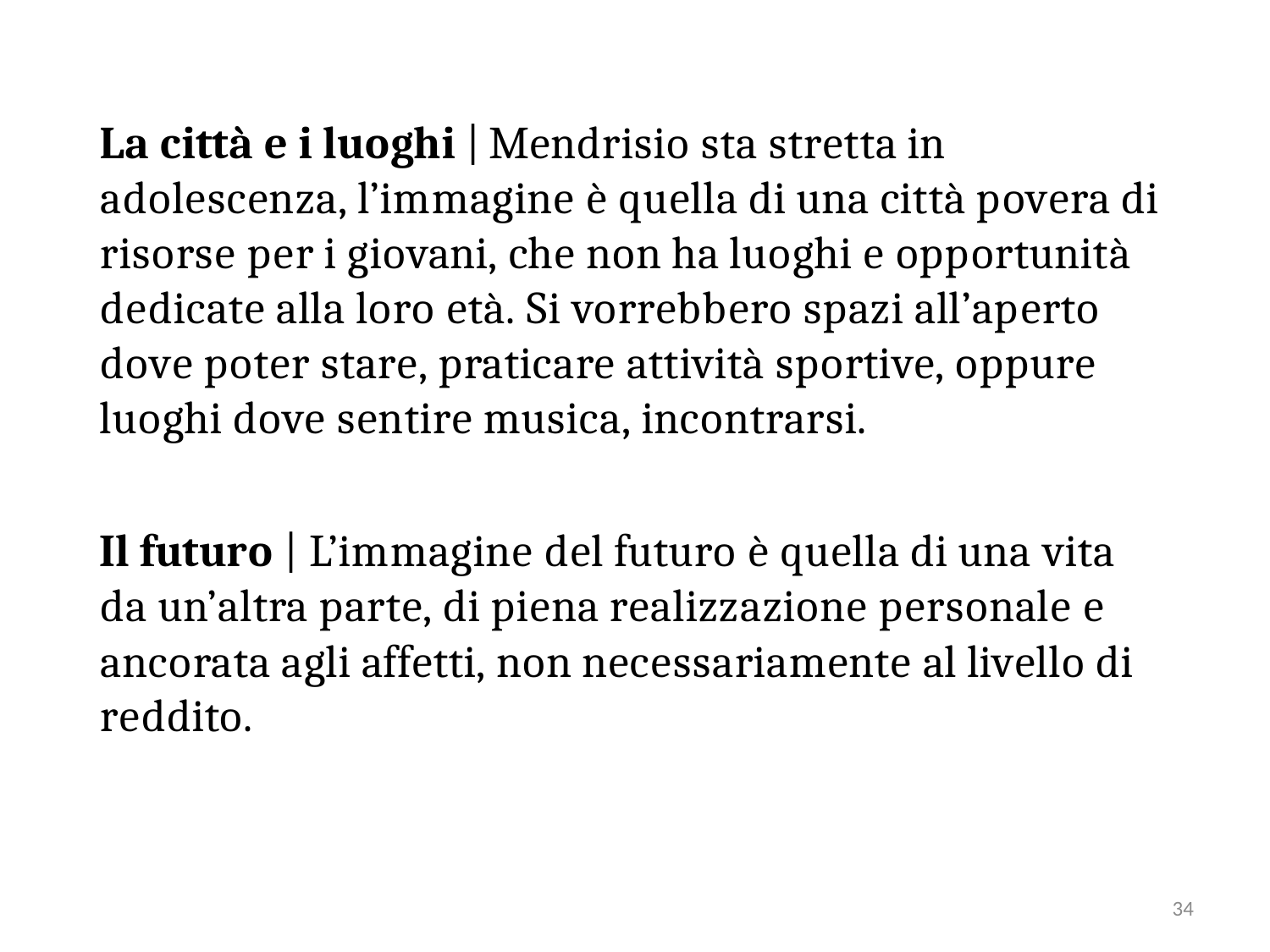

La città e i luoghi | Mendrisio sta stretta in adolescenza, l’immagine è quella di una città povera di risorse per i giovani, che non ha luoghi e opportunità dedicate alla loro età. Si vorrebbero spazi all’aperto dove poter stare, praticare attività sportive, oppure luoghi dove sentire musica, incontrarsi.

Il futuro | L’immagine del futuro è quella di una vita da un’altra parte, di piena realizzazione personale e ancorata agli affetti, non necessariamente al livello di reddito.
34